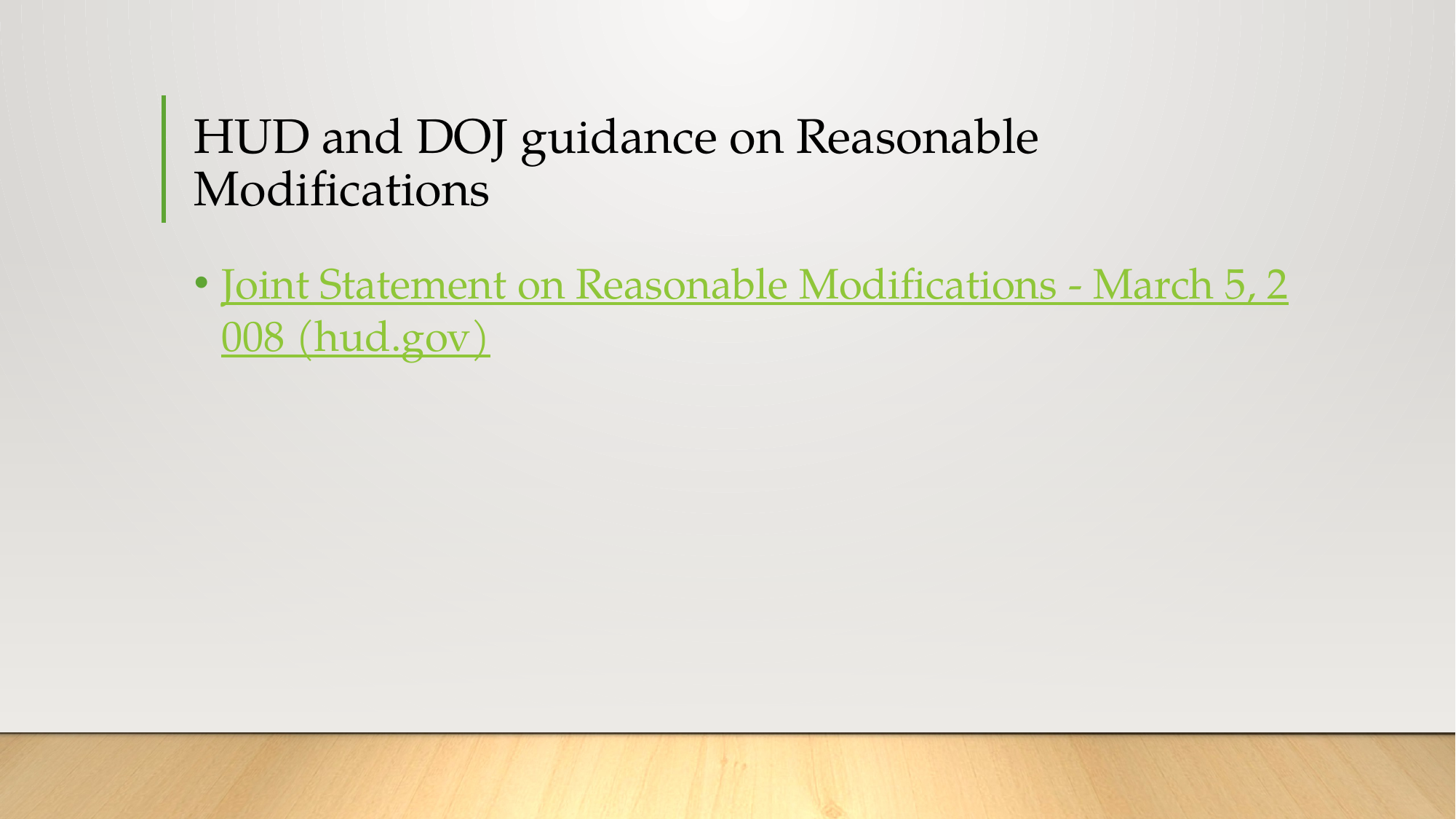

# HUD and DOJ guidance on Reasonable Modifications
Joint Statement on Reasonable Modifications - March 5, 2008 (hud.gov)